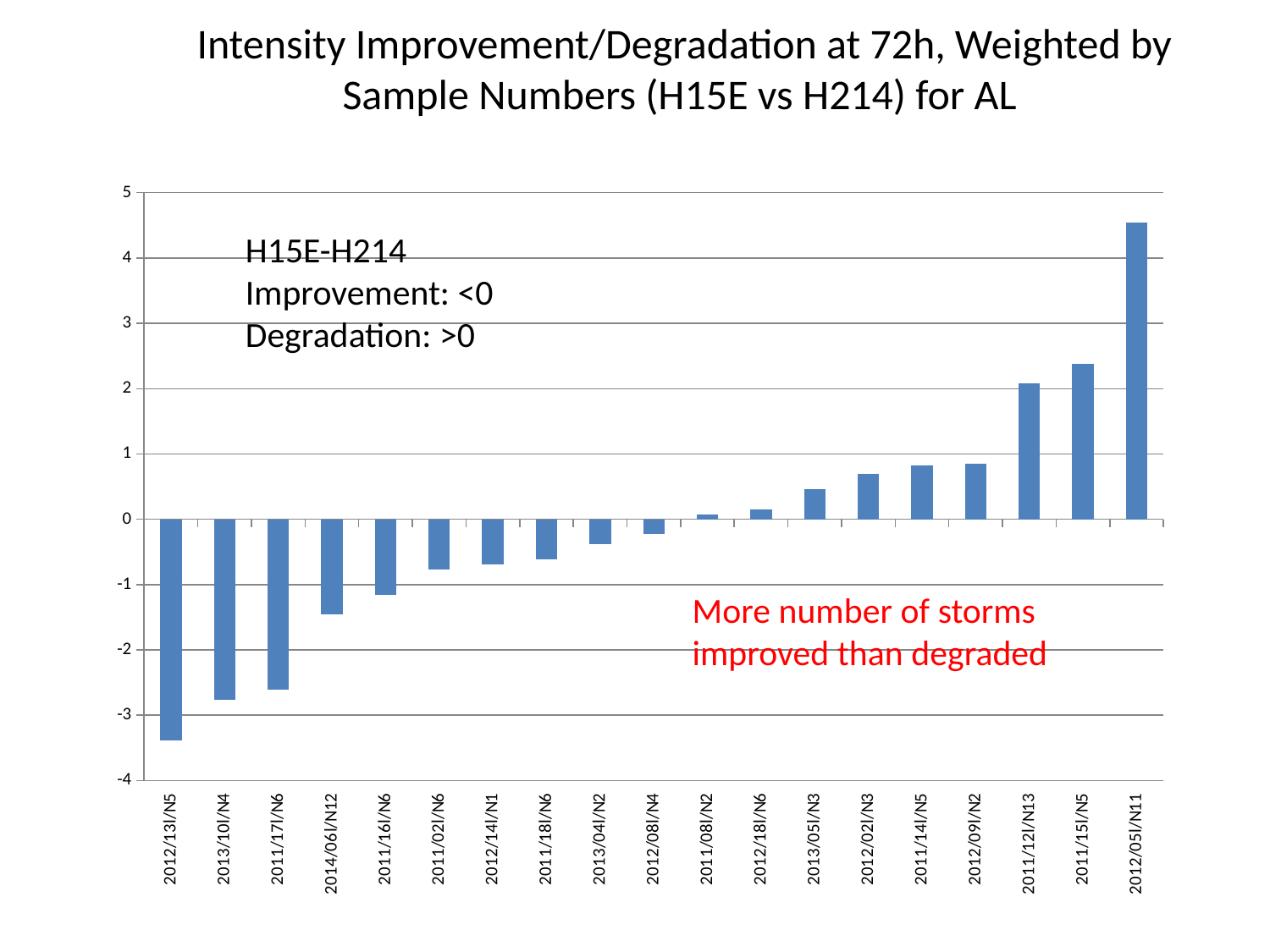

Intensity Improvement/Degradation at 72h, Weighted by Sample Numbers (H15E vs H214) for AL

### Chart

| Category |  |
|---|---|
| 2012/13l/N5 | -3.38462 |
| 2013/10l/N4 | -2.76923 |
| 2011/17l/N6 | -2.61539 |
| 2014/06l/N12 | -1.4615099999999999 |
| 2011/16l/N6 | -1.15385 |
| 2011/02l/N6 | -0.7692280000000001 |
| 2012/14l/N1 | -0.692308 |
| 2011/18l/N6 | -0.615369 |
| 2013/04l/N2 | -0.3846150000000001 |
| 2012/08l/N4 | -0.23076900000000003 |
| 2011/08l/N2 | 0.0769231 |
| 2012/18l/N6 | 0.15383100000000002 |
| 2013/05l/N3 | 0.461538 |
| 2012/02l/N3 | 0.6923010000000002 |
| 2011/14l/N5 | 0.8205 |
| 2012/09l/N2 | 0.846154 |
| 2011/12l/N13 | 2.0768999999999997 |
| 2011/15l/N5 | 2.38462 |
| 2012/05l/N11 | 4.53848 |
H15E-H214
Improvement: <0
Degradation: >0
More number of storms improved than degraded